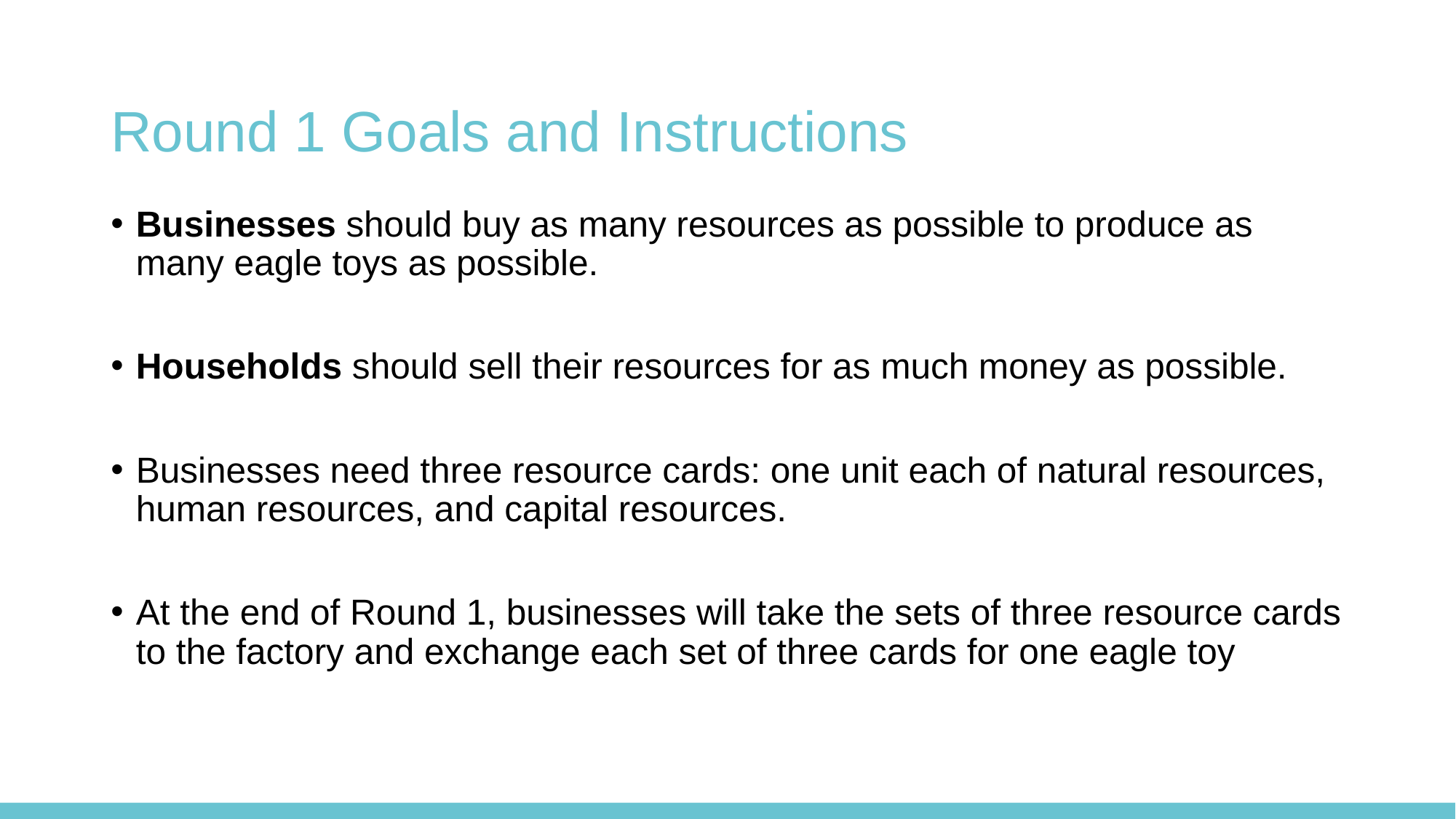

# Round 1 Goals and Instructions
Businesses should buy as many resources as possible to produce as many eagle toys as possible.

Households should sell their resources for as much money as possible.

Businesses need three resource cards: one unit each of natural resources, human resources, and capital resources.

At the end of Round 1, businesses will take the sets of three resource cards to the factory and exchange each set of three cards for one eagle toy